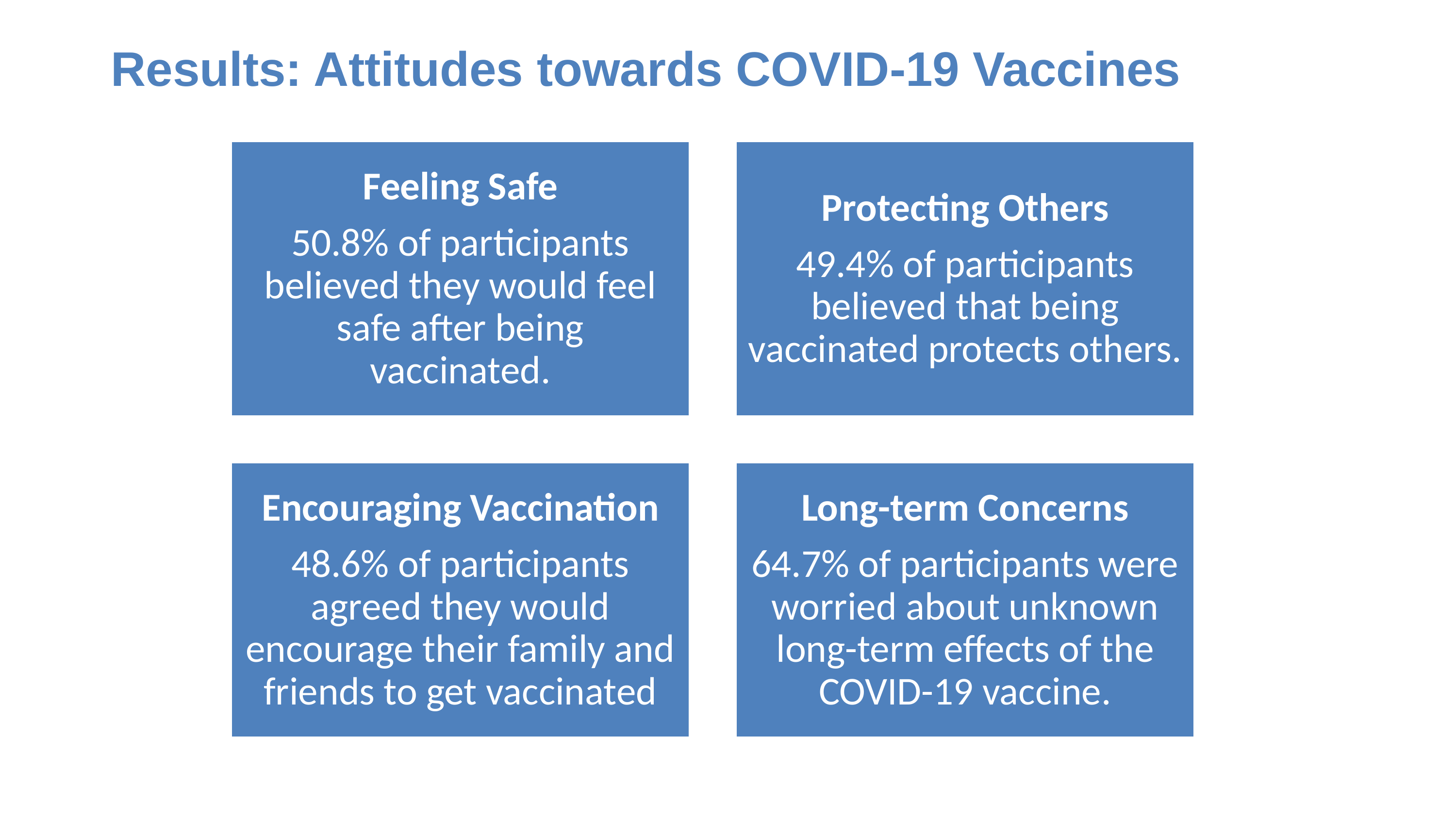

# Results: Attitudes towards COVID-19 Vaccines
Feeling Safe
50.8% of participants believed they would feel safe after being vaccinated.
Protecting Others
49.4% of participants believed that being vaccinated protects others.
Encouraging Vaccination
48.6% of participants agreed they would encourage their family and friends to get vaccinated
Long-term Concerns
64.7% of participants were worried about unknown long-term effects of the COVID-19 vaccine.